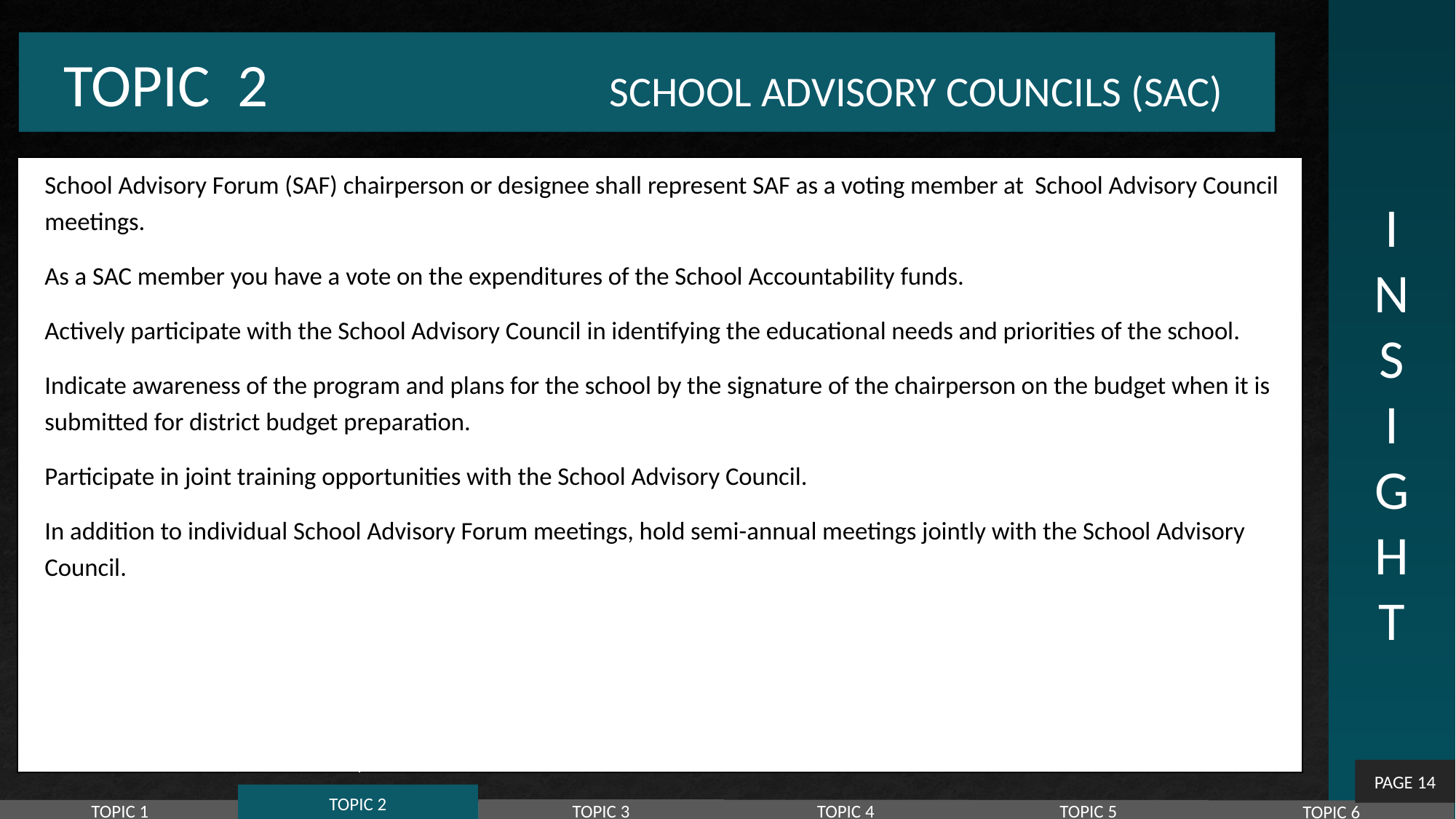

I
N
S
I
G
H
T

# TOPIC  2                 		SCHOOL ADVISORY COUNCILS (SAC)
School Advisory Forum (SAF) chairperson or designee shall represent SAF as a voting member at  School Advisory Council meetings.

As a SAC member you have a vote on the expenditures of the School Accountability funds.

Actively participate with the School Advisory Council in identifying the educational needs and priorities of the school.

Indicate awareness of the program and plans for the school by the signature of the chairperson on the budget when it is submitted for district budget preparation.

Participate in joint training opportunities with the School Advisory Council.

In addition to individual School Advisory Forum meetings, hold semi-annual meetings jointly with the School Advisory Council.

PAGE 14

TOPIC 2
TOPIC 3
TOPIC 4
TOPIC 1
TOPIC 5
TOPIC 6